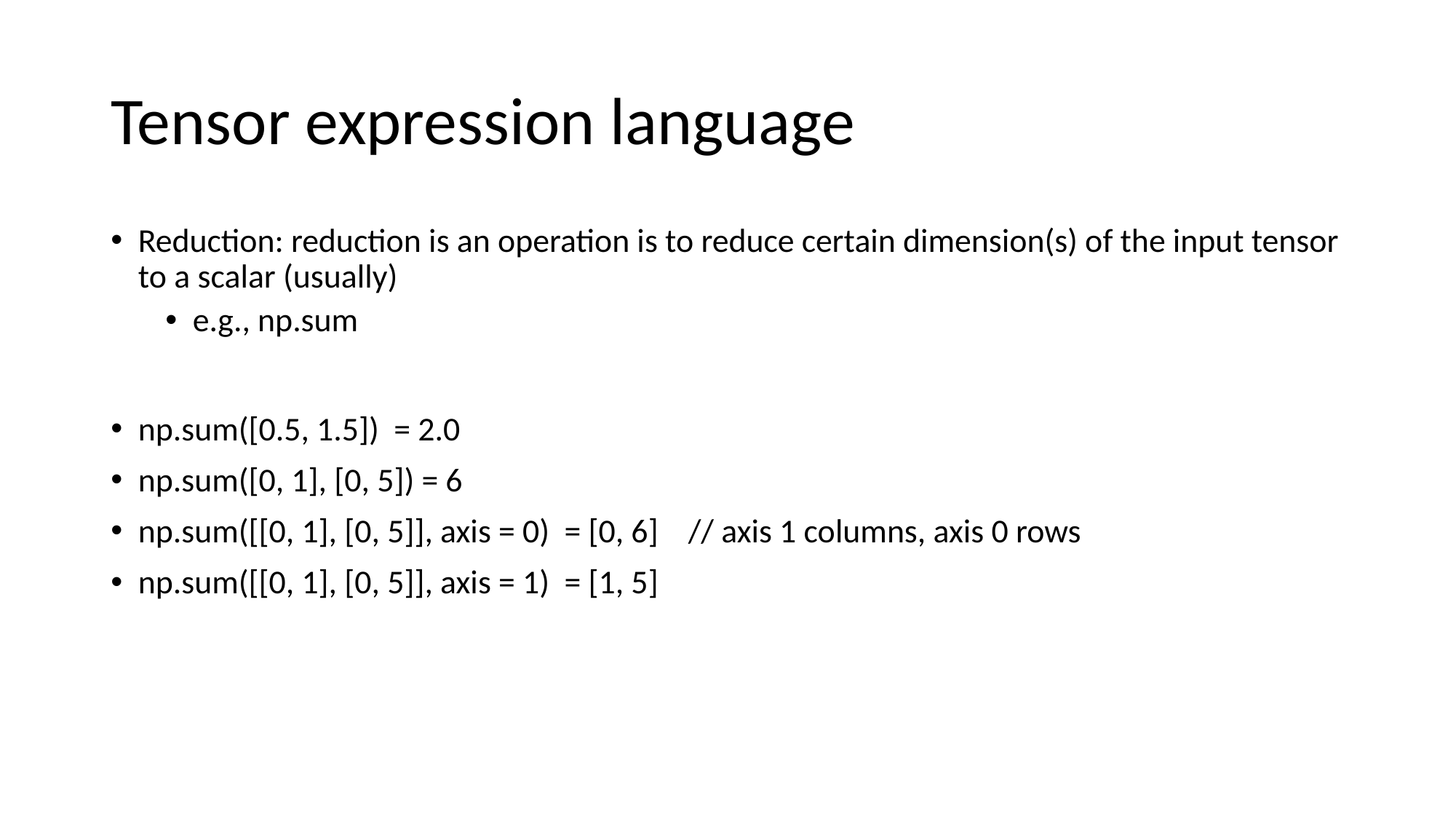

# Tensor expression language
Reduction: reduction is an operation is to reduce certain dimension(s) of the input tensor to a scalar (usually)
e.g., np.sum

np.sum([0.5, 1.5])  = 2.0
np.sum([0, 1], [0, 5]) = 6
np.sum([[0, 1], [0, 5]], axis = 0)  = [0, 6]    // axis 1 columns, axis 0 rows
np.sum([[0, 1], [0, 5]], axis = 1)  = [1, 5]